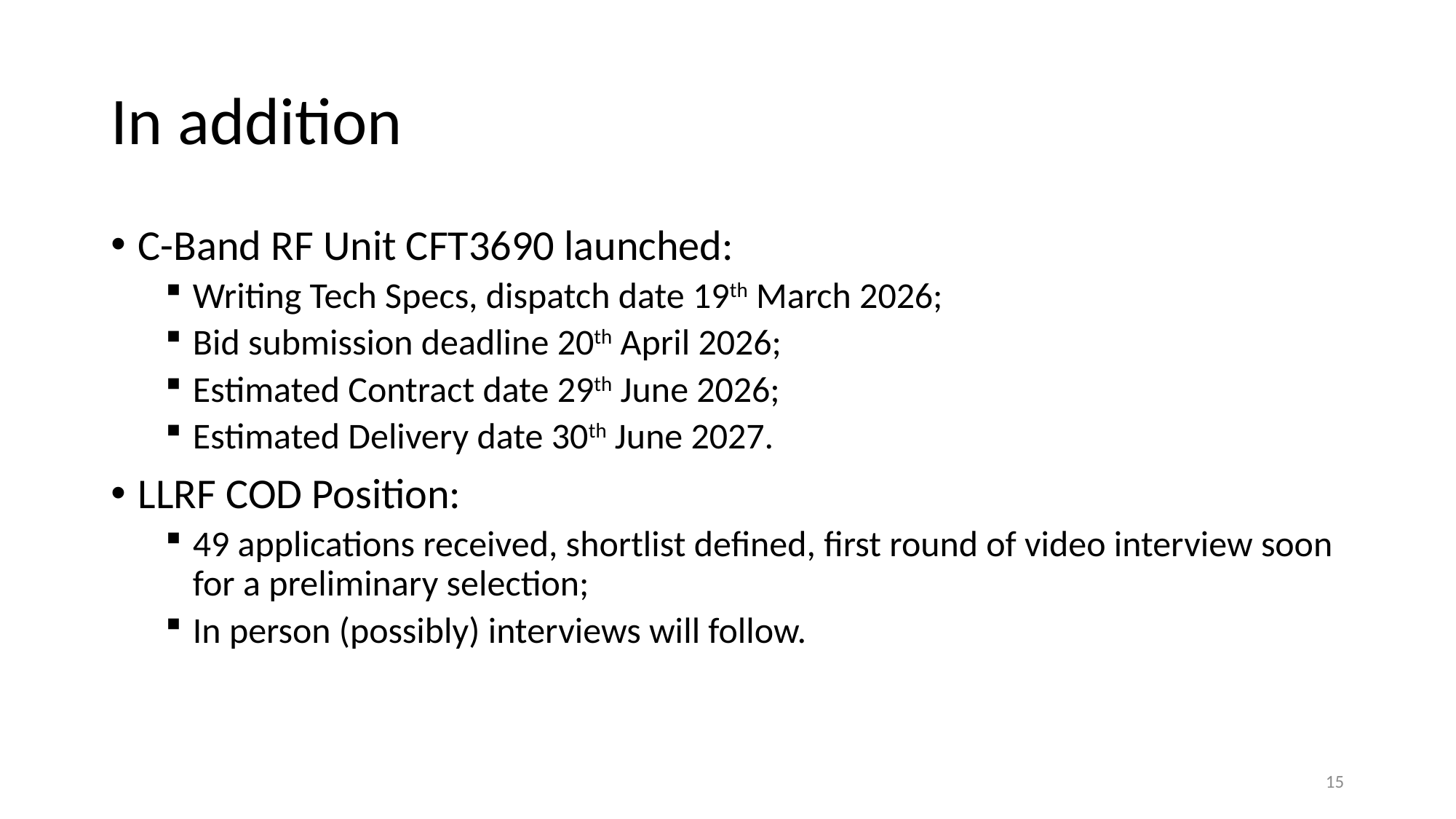

# In addition
C-Band RF Unit CFT3690 launched:
Writing Tech Specs, dispatch date 19th March 2026;
Bid submission deadline 20th April 2026;
Estimated Contract date 29th June 2026;
Estimated Delivery date 30th June 2027.
LLRF COD Position:
49 applications received, shortlist defined, first round of video interview soon for a preliminary selection;
In person (possibly) interviews will follow.

15